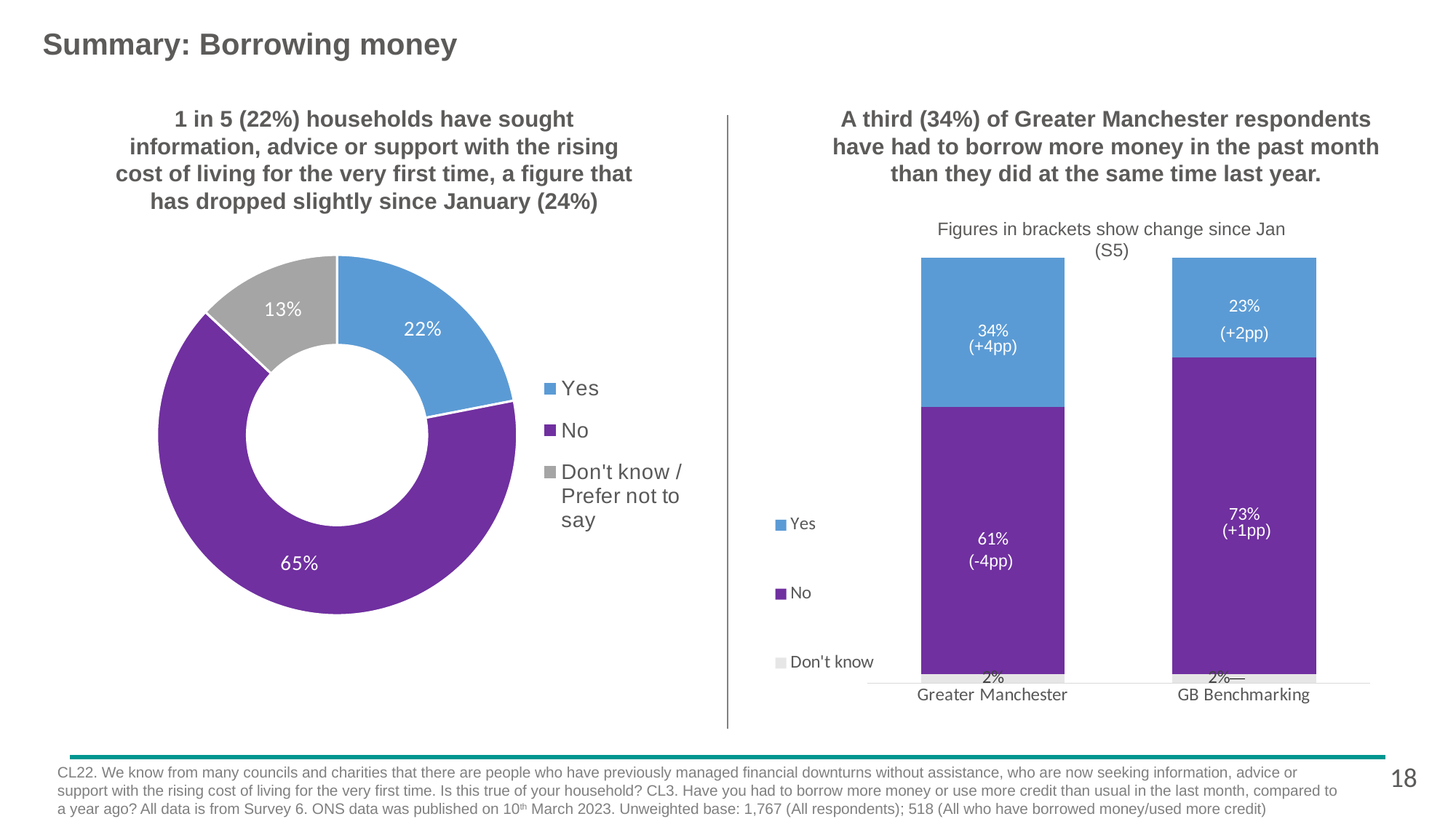

Summary: Borrowing money
1 in 5 (22%) households have sought information, advice or support with the rising cost of living for the very first time, a figure that has dropped slightly since January (24%)
A third (34%) of Greater Manchester respondents have had to borrow more money in the past month than they did at the same time last year.
Figures in brackets show change since Jan (S5)

### Chart

| Category | Column1 |
|---|---|
| Yes | 0.218727928180325 |
| No | 0.648207703313844 |
| Don't know / Prefer not to say | 0.13 |

### Chart

| Category | Don't know | No | Yes |
|---|---|---|---|
| Greater Manchester | 0.02 | 0.61 | 0.34 |
| GB Benchmarking | 0.02 | 0.73 | 0.23 |
(+2pp)
(+4pp)
(+1pp)
(-4pp)
18
CL22. We know from many councils and charities that there are people who have previously managed financial downturns without assistance, who are now seeking information, advice or support with the rising cost of living for the very first time. Is this true of your household? CL3. Have you had to borrow more money or use more credit than usual in the last month, compared to a year ago? All data is from Survey 6. ONS data was published on 10th March 2023. Unweighted base: 1,767 (All respondents); 518 (All who have borrowed money/used more credit)